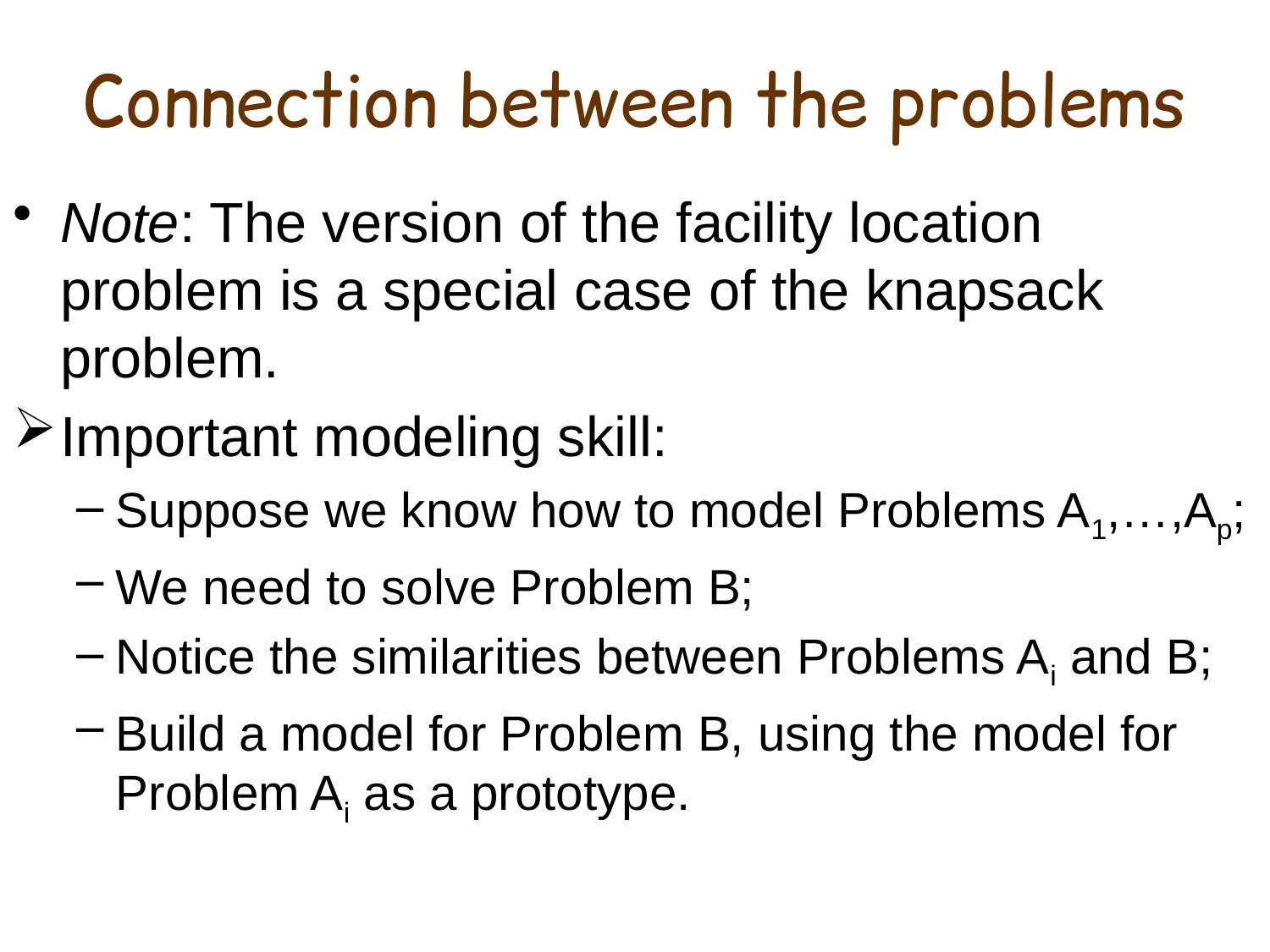

# Connection between the problems
Note: The version of the facility location problem is a special case of the knapsack problem.
Important modeling skill:
Suppose we know how to model Problems A1,…,Ap;
We need to solve Problem B;
Notice the similarities between Problems Ai and B;
Build a model for Problem B, using the model for Problem Ai as a prototype.